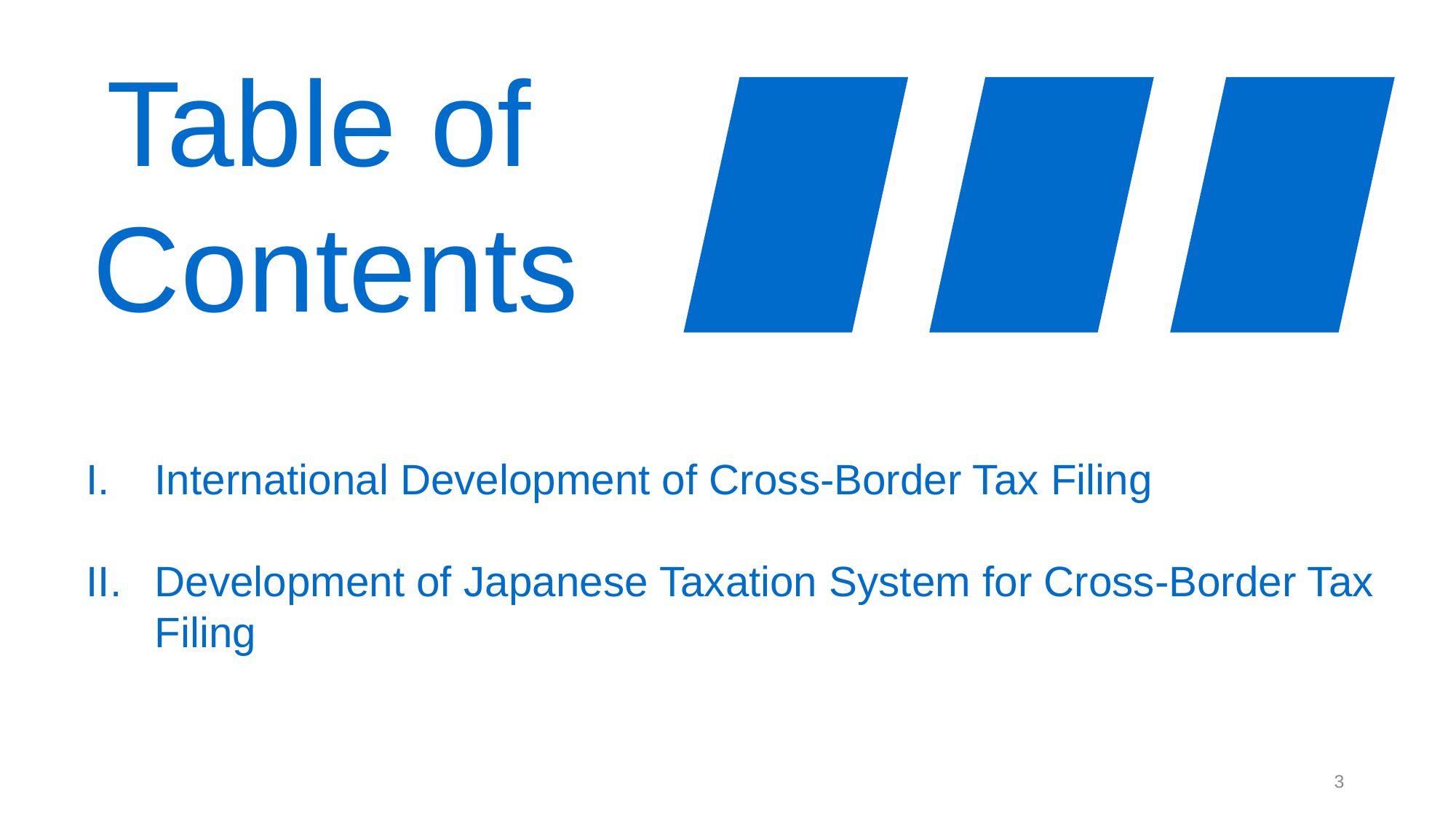

Table of
Contents

International Development of Cross-Border Tax Filing

Development of Japanese Taxation System for Cross-Border Tax Filing

3